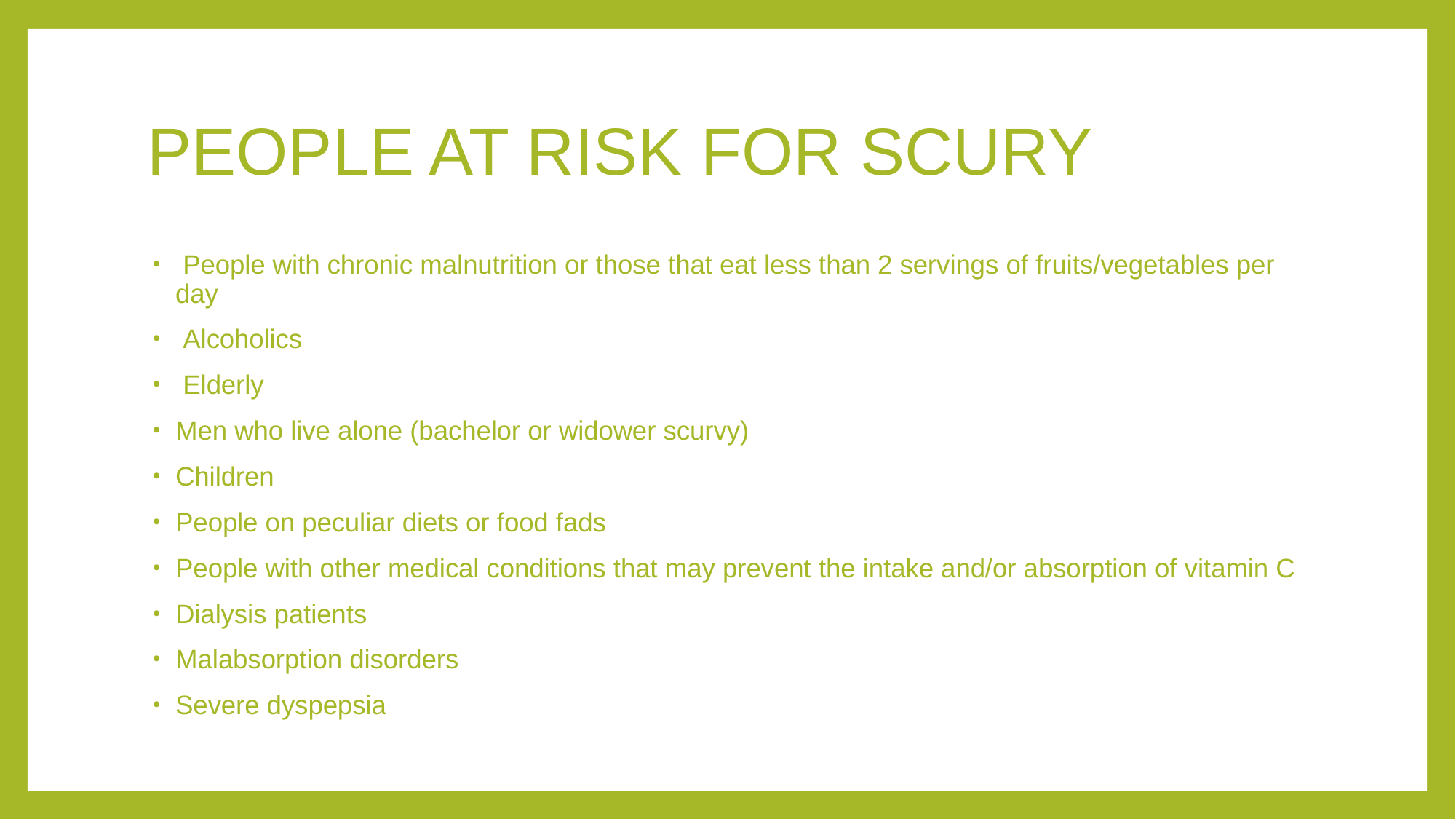

# PEOPLE AT RISK FOR SCURY
 People with chronic malnutrition or those that eat less than 2 servings of fruits/vegetables per day
 Alcoholics
 Elderly
Men who live alone (bachelor or widower scurvy)
Children
People on peculiar diets or food fads
People with other medical conditions that may prevent the intake and/or absorption of vitamin C
Dialysis patients
Malabsorption disorders
Severe dyspepsia